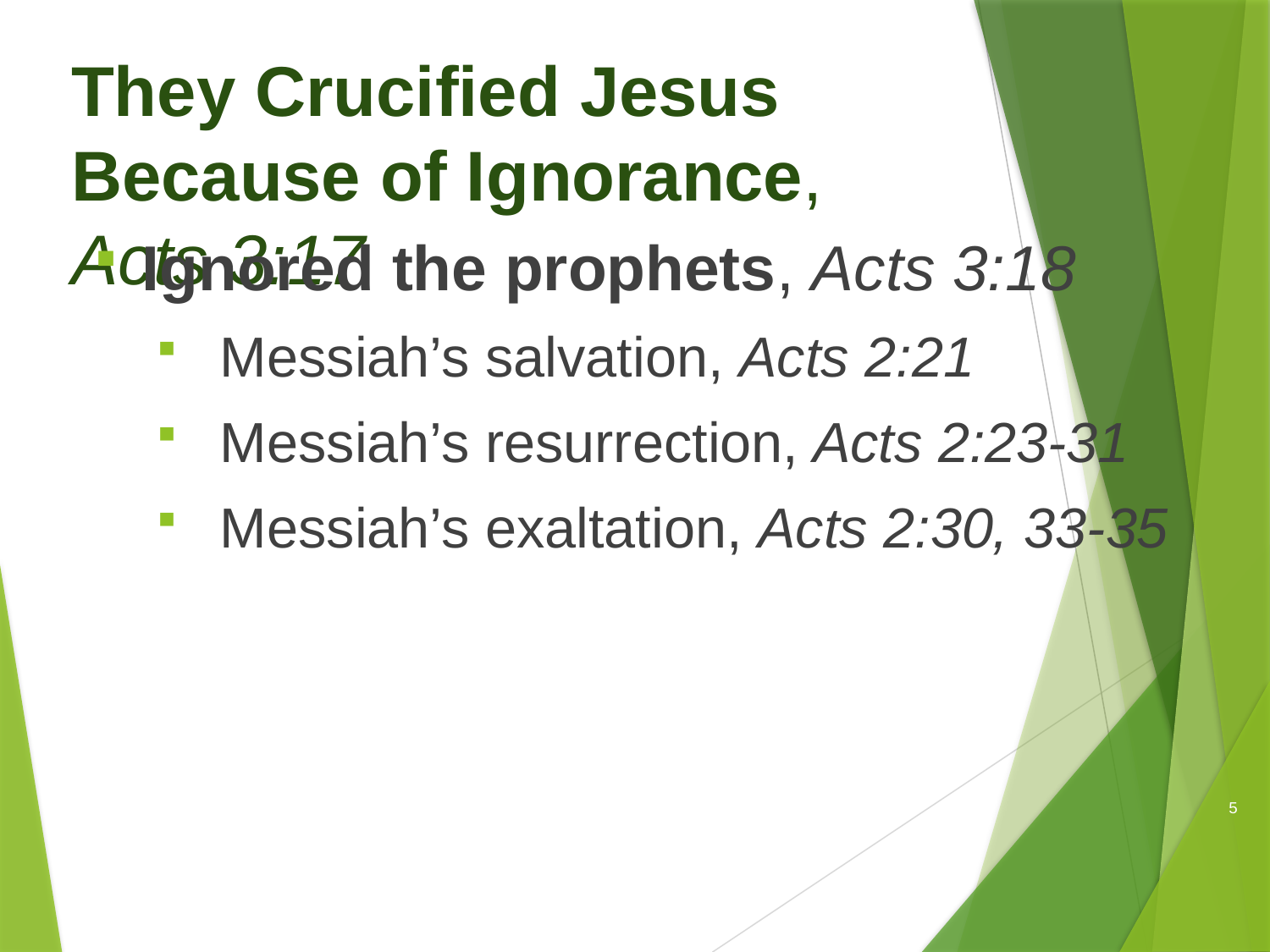

# They Crucified Jesus Because of Ignorance, Acts 3:17
Ignored the prophets, Acts 3:18
Messiah’s salvation, Acts 2:21
Messiah’s resurrection, Acts 2:23-31
Messiah’s exaltation, Acts 2:30, 33-35
5